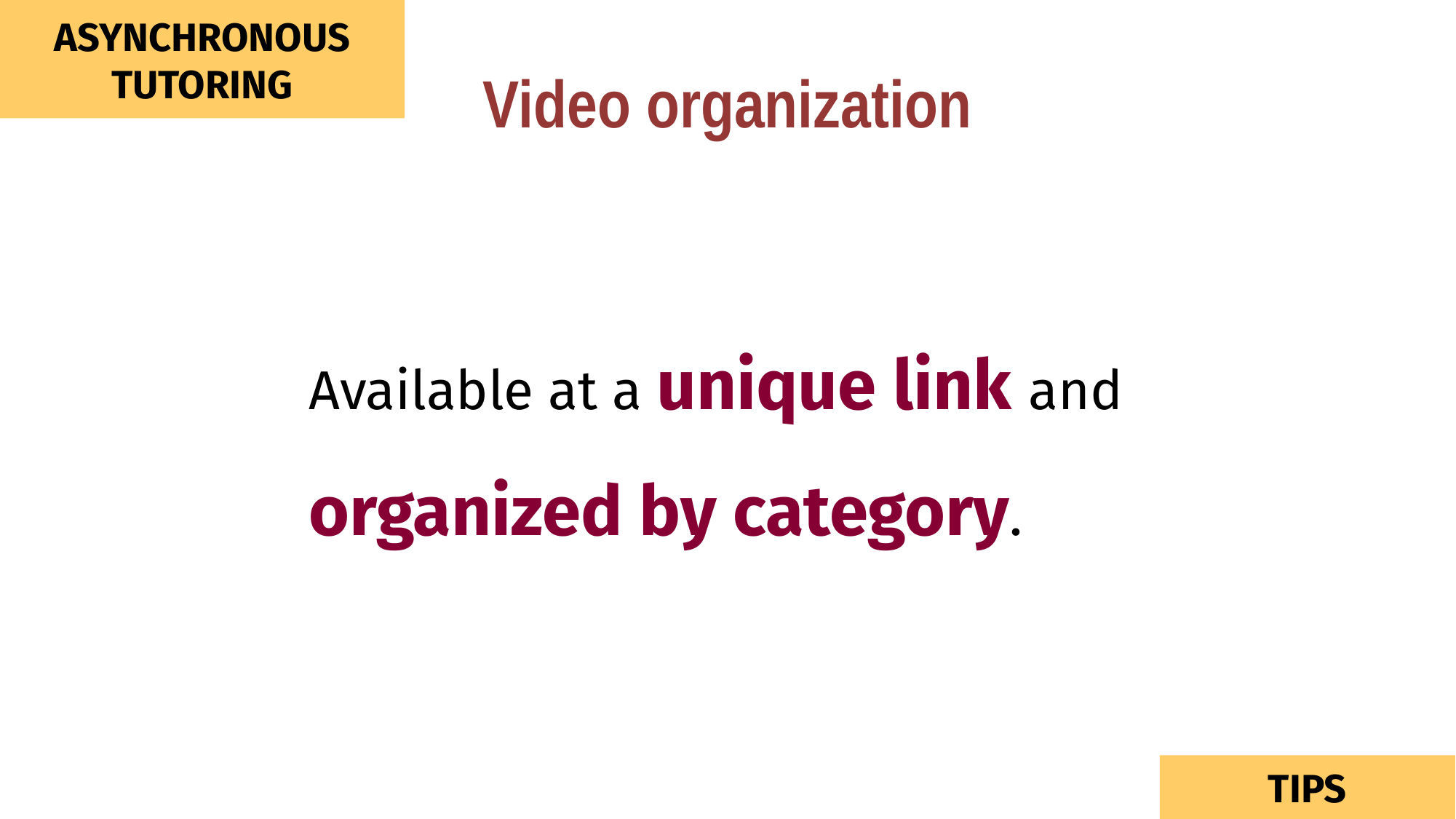

Video organization
ASYNCHRONOUS TUTORING
Available at a unique link and organized by category.
TIPS